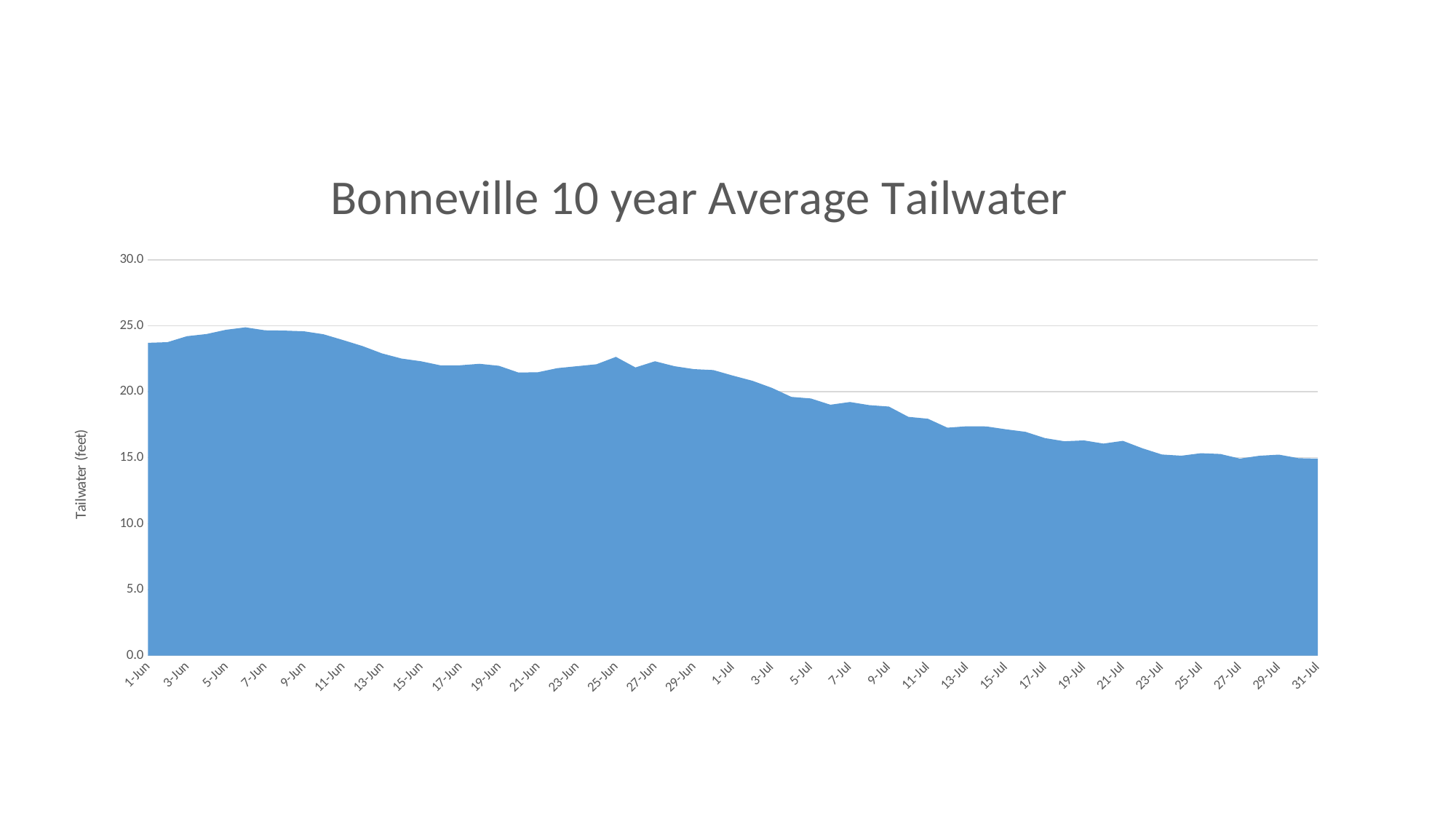

### Chart: Bonneville 10 year Average Tailwater

| Category |  |
|---|---|
| 43252 | 23.70916666666667 |
| 43253 | 23.757083333333334 |
| 43254 | 24.209583333333335 |
| 43255 | 24.370833333333334 |
| 43256 | 24.693333333333335 |
| 43257 | 24.88125 |
| 43258 | 24.65625 |
| 43259 | 24.6325 |
| 43260 | 24.581666666666667 |
| 43261 | 24.35625 |
| 43262 | 23.92004166666667 |
| 43263 | 23.462083333333332 |
| 43264 | 22.905833333333337 |
| 43265 | 22.51591666666667 |
| 43266 | 22.308750000000003 |
| 43267 | 22.000833333333333 |
| 43268 | 22.0025 |
| 43269 | 22.116666666666667 |
| 43270 | 21.96333333333333 |
| 43271 | 21.456249999999997 |
| 43272 | 21.480250000000005 |
| 43273 | 21.790000000000003 |
| 43274 | 21.935000000000002 |
| 43275 | 22.081250000000004 |
| 43276 | 22.643333333333334 |
| 43277 | 21.840416666666663 |
| 43278 | 22.30866666666667 |
| 43279 | 21.934541666666668 |
| 43280 | 21.715 |
| 43281 | 21.642916666666668 |
| 43282 | 21.223750000000003 |
| 43283 | 20.83041666666667 |
| 43284 | 20.293083333333332 |
| 43285 | 19.608333333333334 |
| 43286 | 19.49 |
| 43287 | 19.01541666666667 |
| 43288 | 19.220833333333335 |
| 43289 | 18.984166666666663 |
| 43290 | 18.877916666666668 |
| 43291 | 18.0965 |
| 43292 | 17.955 |
| 43293 | 17.275416666666665 |
| 43294 | 17.385416666666664 |
| 43295 | 17.370583333333336 |
| 43296 | 17.149333333333335 |
| 43297 | 16.9625 |
| 43298 | 16.48458333333333 |
| 43299 | 16.245000000000005 |
| 43300 | 16.30833333333333 |
| 43301 | 16.069166666666668 |
| 43302 | 16.27583333333333 |
| 43303 | 15.714999999999998 |
| 43304 | 15.241249999999999 |
| 43305 | 15.151250000000001 |
| 43306 | 15.339166666666666 |
| 43307 | 15.280000000000005 |
| 43308 | 14.932458333333335 |
| 43309 | 15.145 |
| 43310 | 15.23125 |
| 43311 | 14.96375 |
| 43312 | 14.9275 |